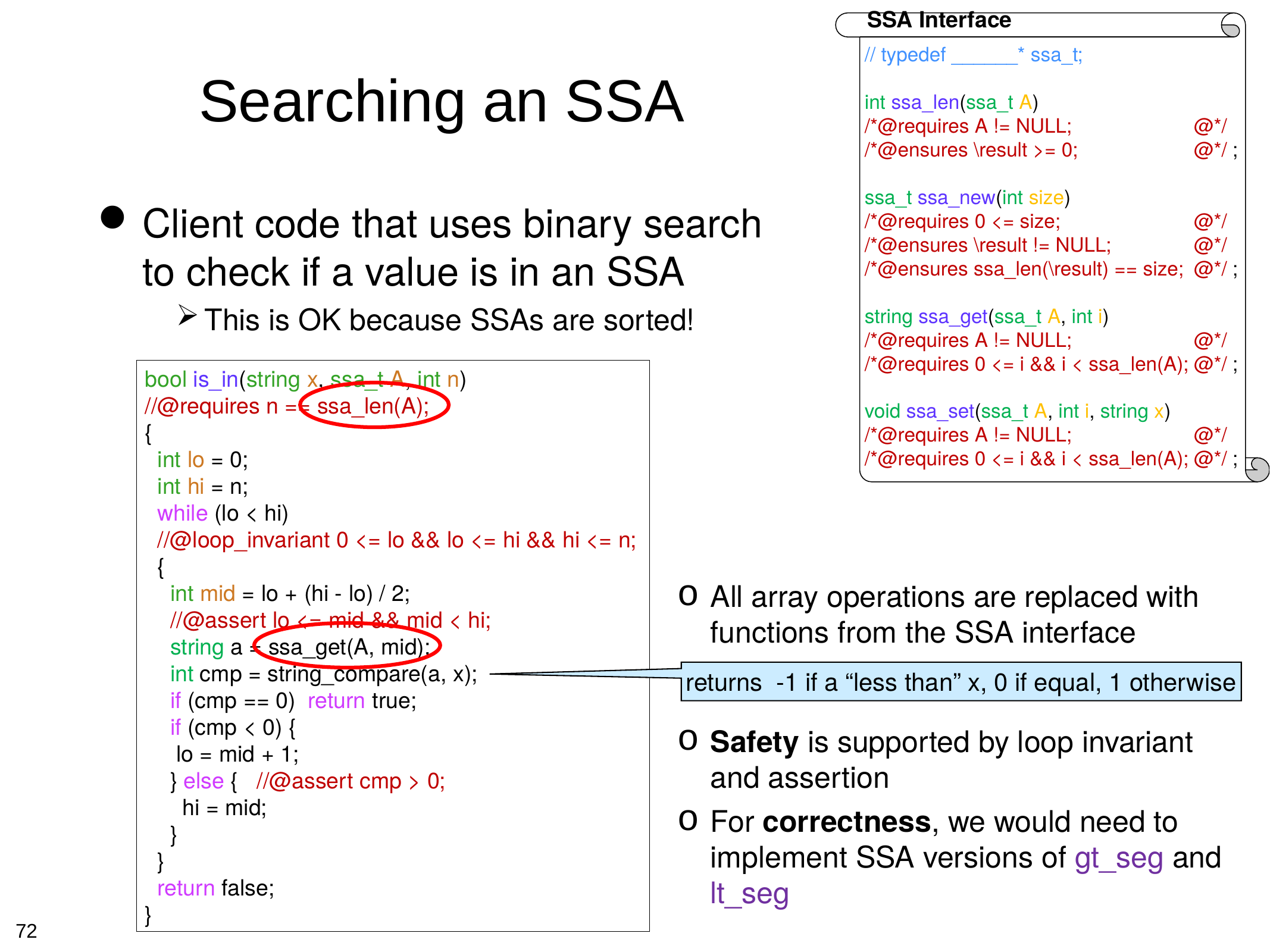

SSA Interface
// typedef ______* ssa_t;

int ssa_len(ssa_t A)
/*@requires A != NULL;	@*/
/*@ensures \result >= 0;	@*/ ;

ssa_t ssa_new(int size)
/*@requires 0 <= size;	@*/
/*@ensures \result != NULL;	@*/
/*@ensures ssa_len(\result) == size;	@*/ ;

string ssa_get(ssa_t A, int i)
/*@requires A != NULL;	@*/
/*@requires 0 <= i && i < ssa_len(A);	@*/ ;

void ssa_set(ssa_t A, int i, string x)
/*@requires A != NULL;	@*/
/*@requires 0 <= i && i < ssa_len(A);	@*/ ;
# Searching an SSA
Client code that uses binary search
to check if a value is in an SSA
This is OK because SSAs are sorted!
bool is_in(string x, ssa_t A, int n)
//@requires n == ssa_len(A);
{
  int lo = 0;
  int hi = n;
  while (lo < hi)
  //@loop_invariant 0 <= lo && lo <= hi && hi <= n;
  {
    int mid = lo + (hi - lo) / 2;
    //@assert lo <= mid && mid < hi;
    string a = ssa_get(A, mid);
    int cmp = string_compare(a, x);
    if (cmp == 0)  return true;
    if (cmp < 0) {
     lo = mid + 1;
    } else {   //@assert cmp > 0;
      hi = mid;
    }
  }
  return false;
}

All array operations are replaced with functions from the SSA interface

Safety is supported by loop invariant and assertion
For correctness, we would need to implement SSA versions of gt_seg and lt_seg

returns  -1 if a “less than” x, 0 if equal, 1 otherwise
72